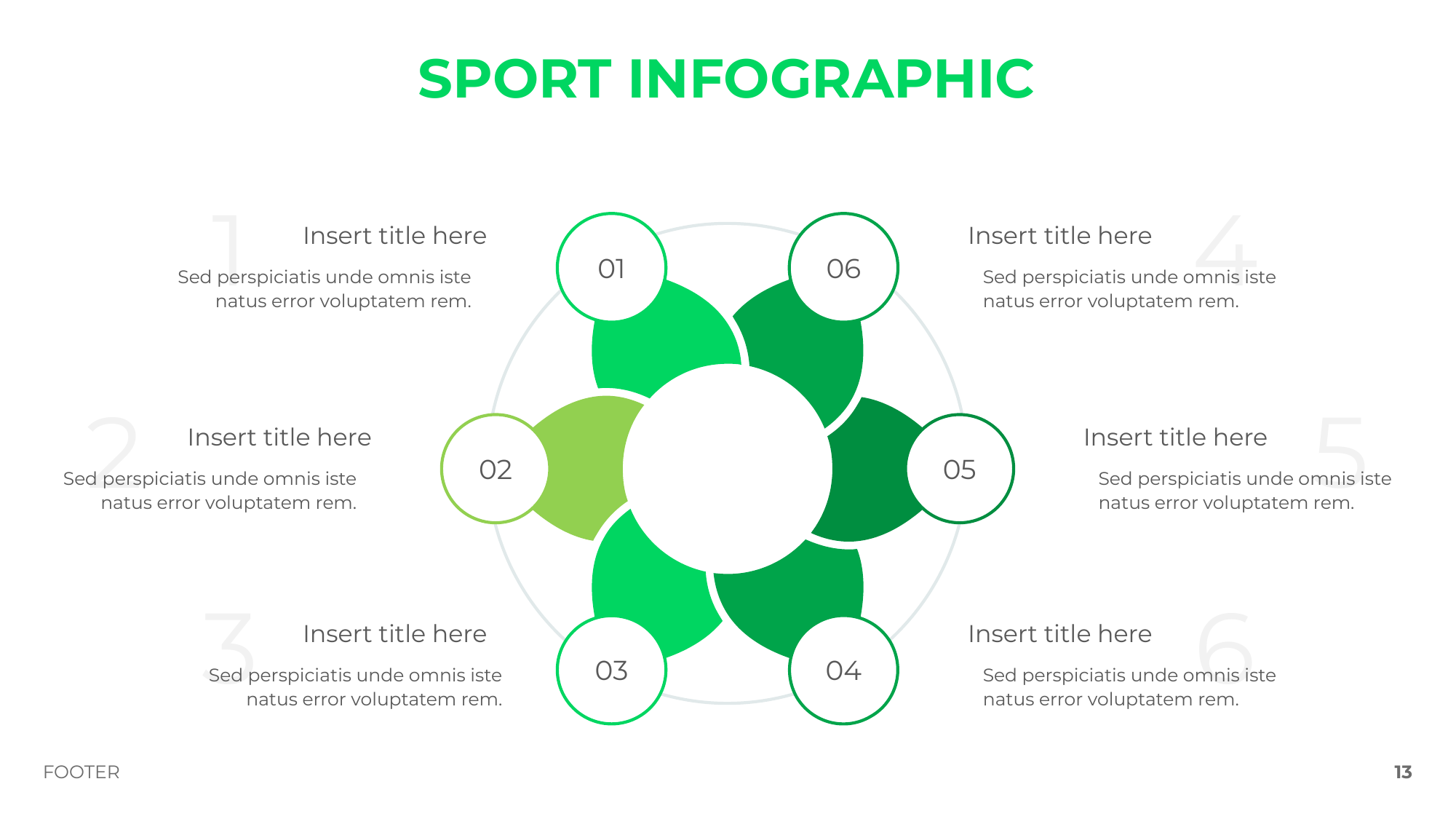

SPORT INFOGRAPHIC
1
4

Insert title here
Insert title here

01
06
Sed perspiciatis unde omnis iste natus error voluptatem rem.
Sed perspiciatis unde omnis iste natus error voluptatem rem.

2
5

Insert title here
Insert title here
05
02
Sed perspiciatis unde omnis iste natus error voluptatem rem.
Sed perspiciatis unde omnis iste natus error voluptatem rem.

3
6

Insert title here
Insert title here

04
03
Sed perspiciatis unde omnis iste natus error voluptatem rem.
Sed perspiciatis unde omnis iste natus error voluptatem rem.
FOOTER
13